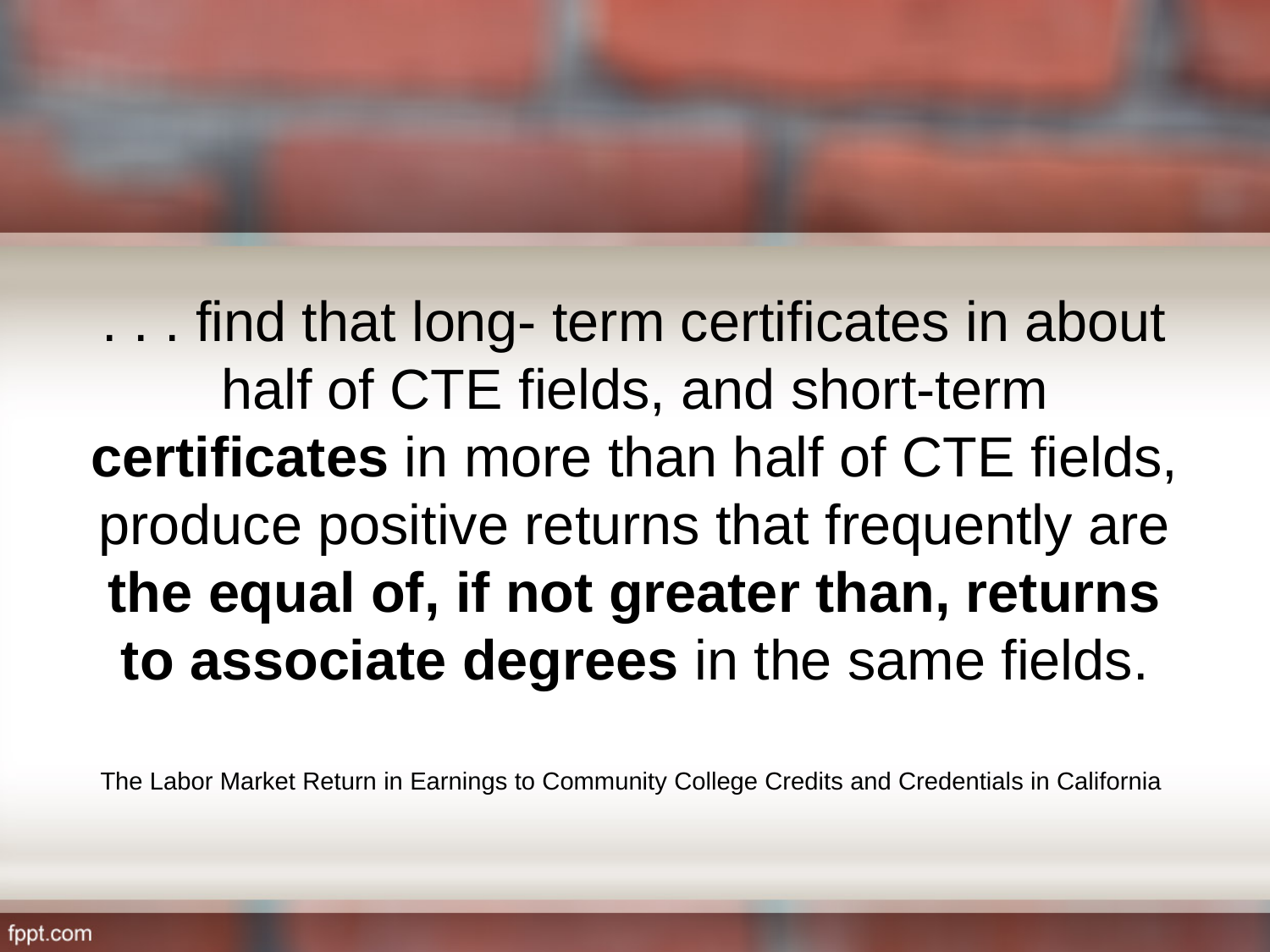

. . . find that long- term certificates in about half of CTE fields, and short-term certificates in more than half of CTE fields, produce positive returns that frequently are the equal of, if not greater than, returns to associate degrees in the same fields.

The Labor Market Return in Earnings to Community College Credits and Credentials in California